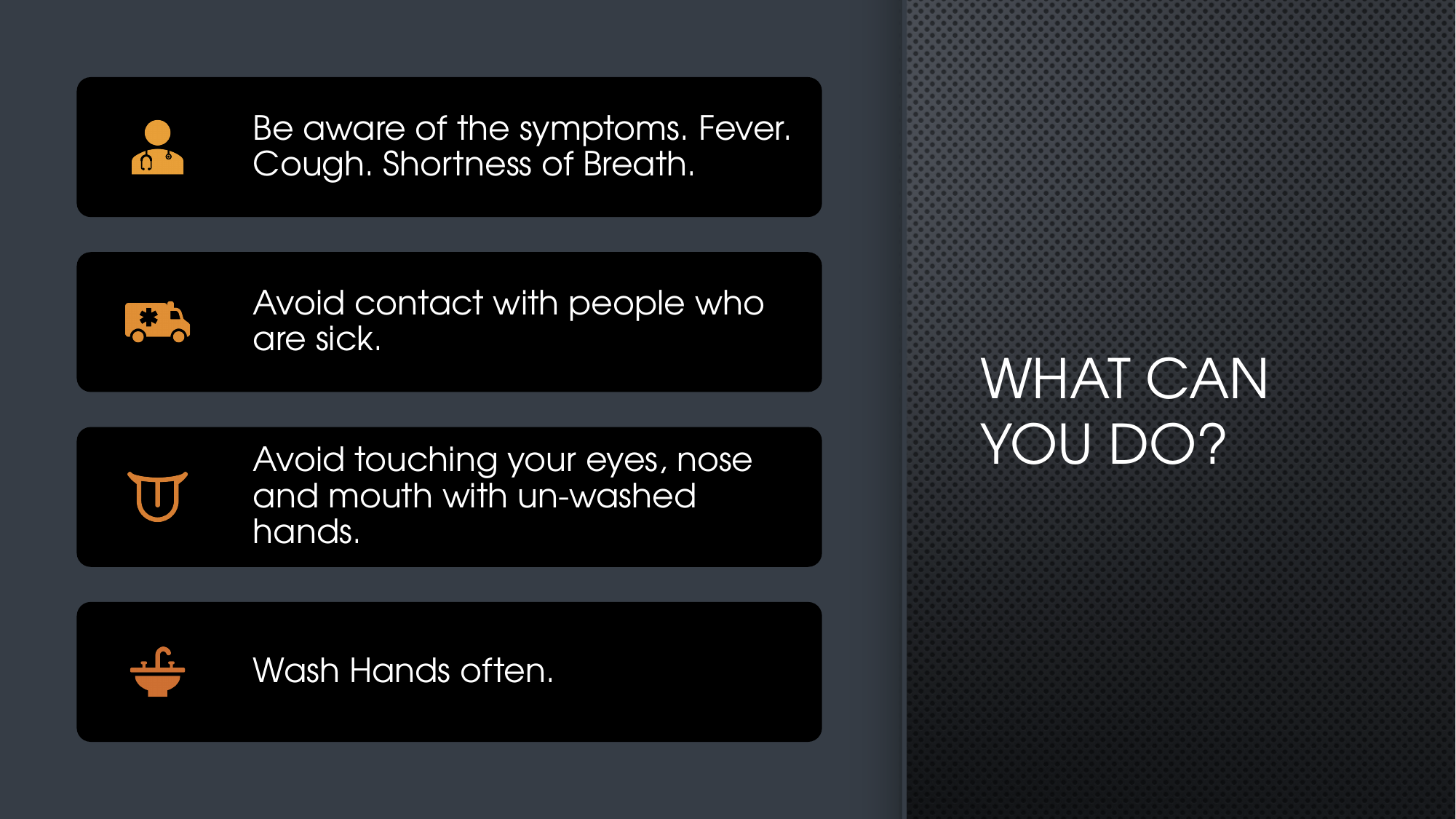

# What Can you do?
Be aware of the symptoms. Fever. Cough. Shortness of Breath.
Avoid contact with people who are sick.
Avoid touching your eyes, nose and mouth with un-washed hands.
Wash Hands often.